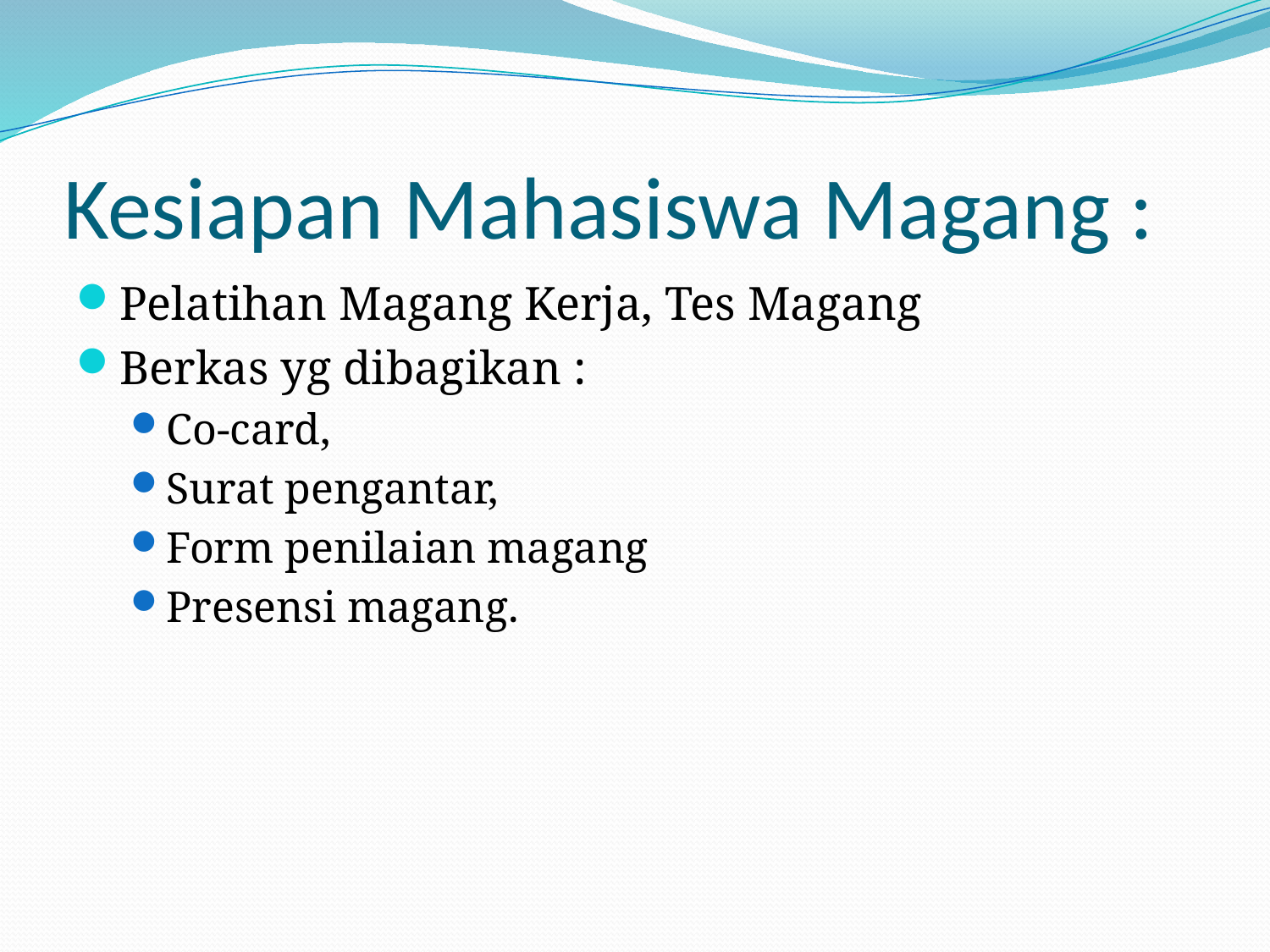

# Kesiapan Mahasiswa Magang :
Pelatihan Magang Kerja, Tes Magang
Berkas yg dibagikan :
Co-card,
Surat pengantar,
Form penilaian magang
Presensi magang.